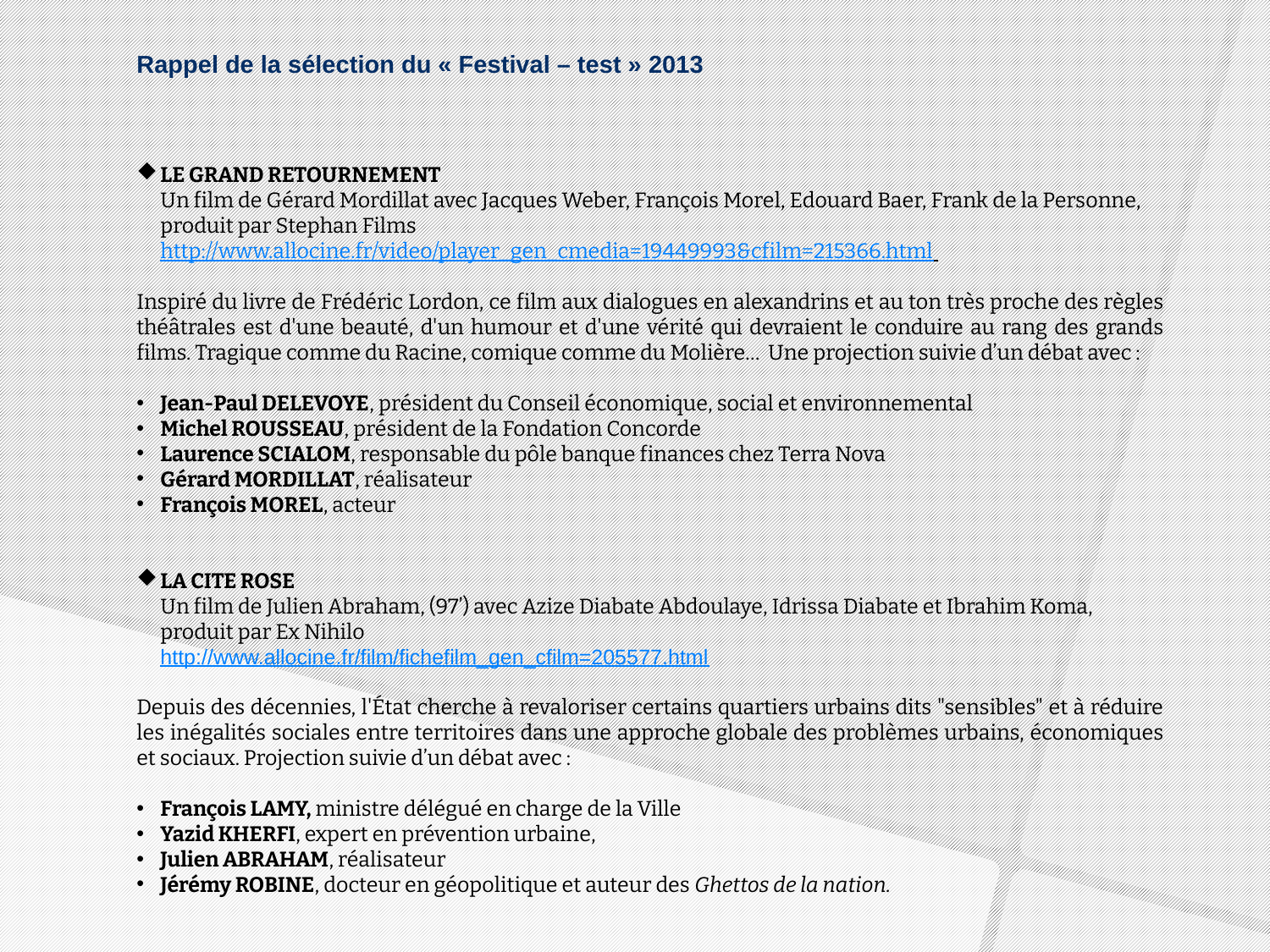

Rappel de la sélection du « Festival – test » 2013

LE GRAND RETOURNEMENT
Un film de Gérard Mordillat avec Jacques Weber, François Morel, Edouard Baer, Frank de la Personne, produit par Stephan Films
http://www.allocine.fr/video/player_gen_cmedia=19449993&cfilm=215366.html
Inspiré du livre de Frédéric Lordon, ce film aux dialogues en alexandrins et au ton très proche des règles théâtrales est d'une beauté, d'un humour et d'une vérité qui devraient le conduire au rang des grands films. Tragique comme du Racine, comique comme du Molière…  Une projection suivie d’un débat avec :

Jean-Paul DELEVOYE, président du Conseil économique, social et environnemental
Michel ROUSSEAU, président de la Fondation Concorde
Laurence SCIALOM, responsable du pôle banque finances chez Terra Nova
Gérard MORDILLAT, réalisateur
François MOREL, acteur

LA CITE ROSE
Un film de Julien Abraham, (97’) avec Azize Diabate Abdoulaye, Idrissa Diabate et Ibrahim Koma, produit par Ex Nihilo
http://www.allocine.fr/film/fichefilm_gen_cfilm=205577.html

Depuis des décennies, l'État cherche à revaloriser certains quartiers urbains dits "sensibles" et à réduire les inégalités sociales entre territoires dans une approche globale des problèmes urbains, économiques et sociaux. Projection suivie d’un débat avec :

François LAMY, ministre délégué en charge de la Ville
Yazid KHERFI, expert en prévention urbaine,
Julien ABRAHAM, réalisateur
Jérémy ROBINE, docteur en géopolitique et auteur des Ghettos de la nation.